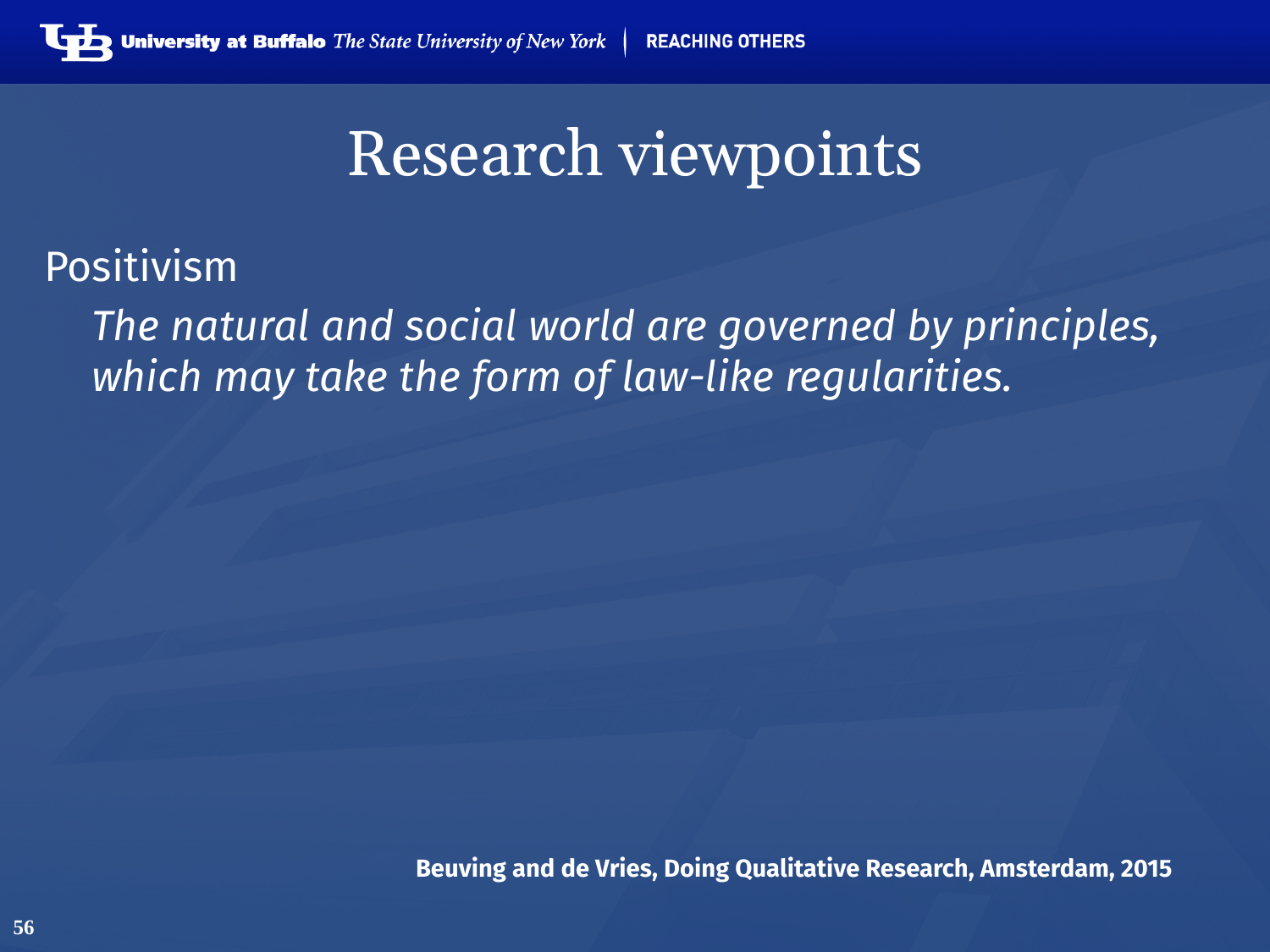

# Research viewpoints
Positivism
	The natural and social world are governed by principles, which may take the form of law-like regularities.

Beuving and de Vries, Doing Qualitative Research, Amsterdam, 2015
56